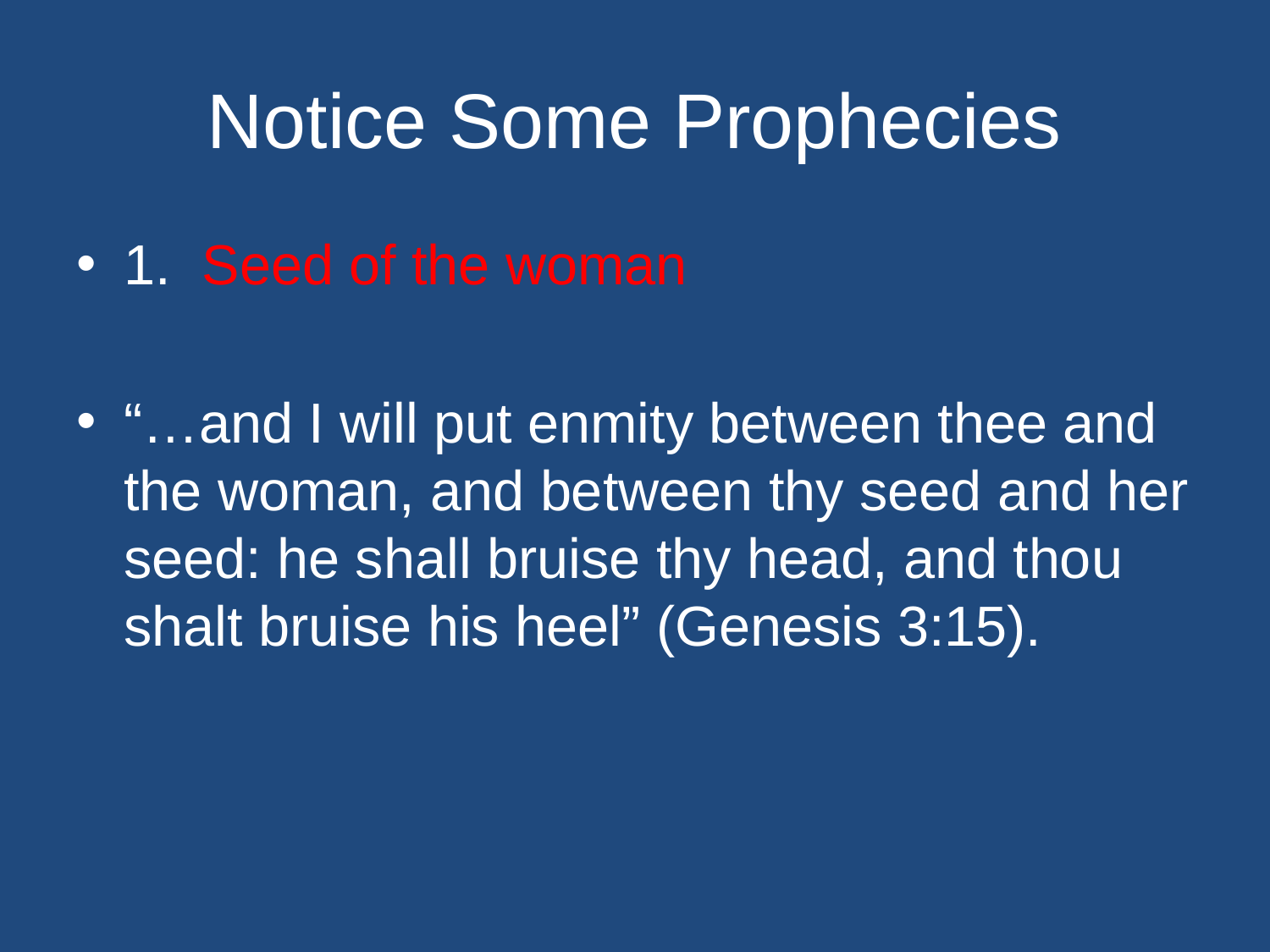

# Notice Some Prophecies
1.  Seed of the woman

“…and I will put enmity between thee and the woman, and between thy seed and her seed: he shall bruise thy head, and thou shalt bruise his heel” (Genesis 3:15).